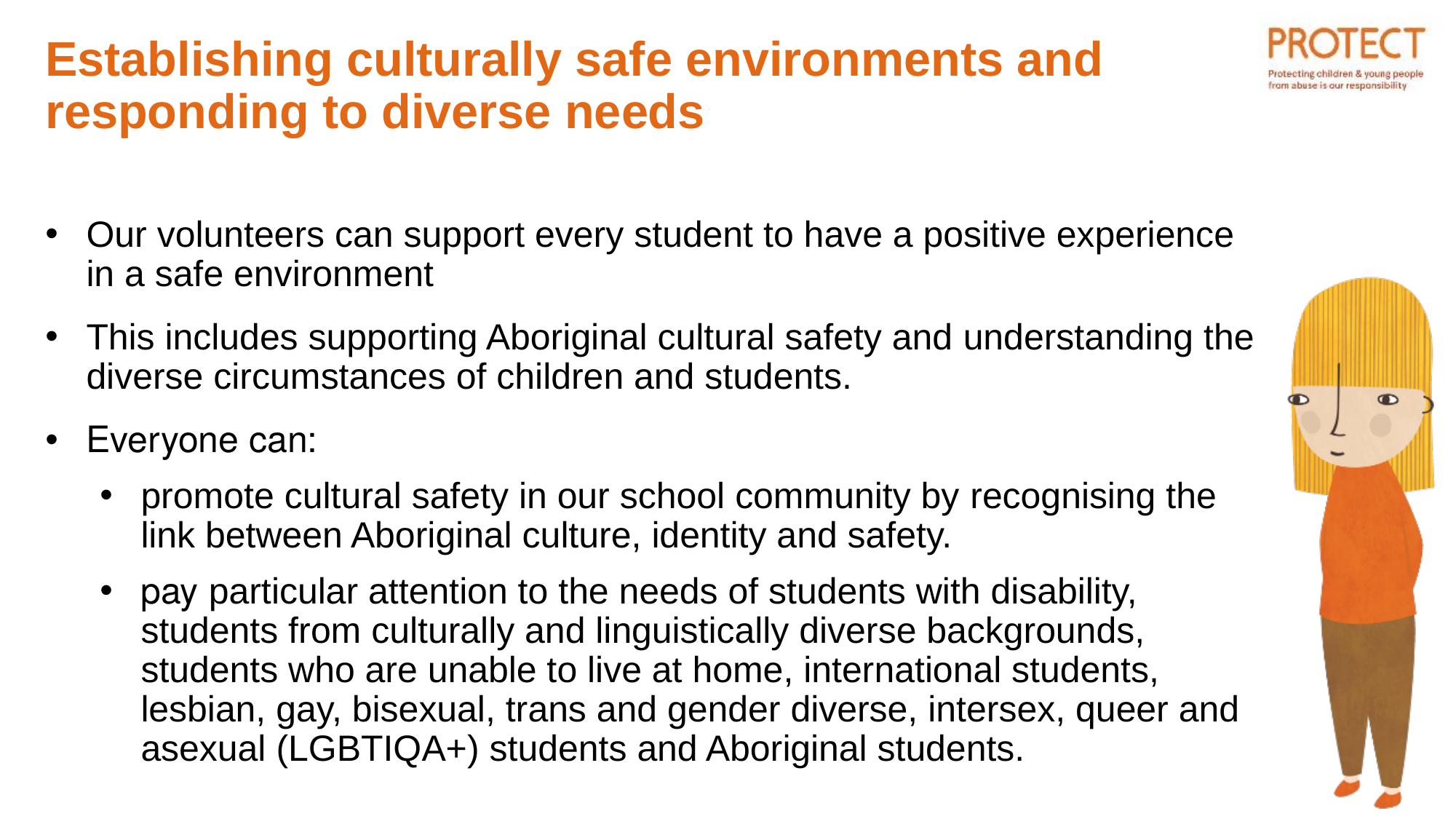

Establishing culturally safe environments and responding to diverse needs
Our volunteers can support every student to have a positive experience in a safe environment
This includes supporting Aboriginal cultural safety and understanding the diverse circumstances of children and students.
Everyone can:
promote cultural safety in our school community by recognising the link between Aboriginal culture, identity and safety.
pay particular attention to the needs of students with disability, students from culturally and linguistically diverse backgrounds, students who are unable to live at home, international students, lesbian, gay, bisexual, trans and gender diverse, intersex, queer and asexual (LGBTIQA+) students and Aboriginal students.